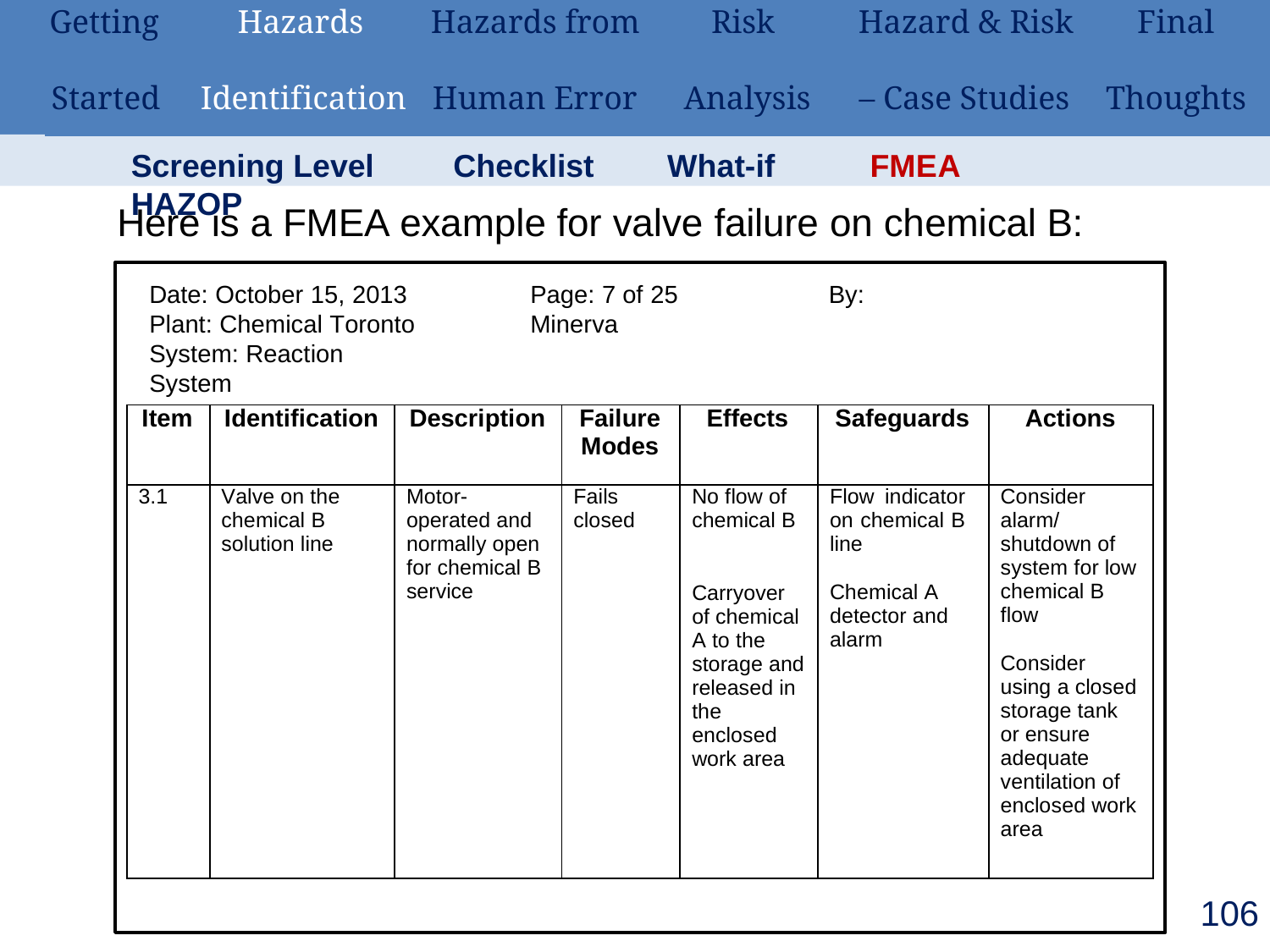

| Getting | Hazards | Hazards from | Risk | Hazard & Risk | Final |
| --- | --- | --- | --- | --- | --- |
| Started | Identification | Human Error | Analysis | – Case Studies | Thoughts |

Screening Level	Checklist	What-if	FMEA	HAZOP
Here is a FMEA example for valve failure on chemical B:

Date: October 15, 2013 Plant: Chemical Toronto System: Reaction System
Page: 7 of 25	By: Minerva
| Item | Identification | Description | Failure Modes | Effects | Safeguards | Actions |
| --- | --- | --- | --- | --- | --- | --- |
| 3.1 | Valve on the chemical B solution line | Motor- operated and normally open for chemical B service | Fails closed | No flow of chemical B Carryover of chemical A to the storage and released in the enclosed work area | Flow indicator on chemical B line Chemical A detector and alarm | Consider alarm/ shutdown of system for low chemical B flow Consider using a closed storage tank or ensure adequate ventilation of enclosed work area |
106